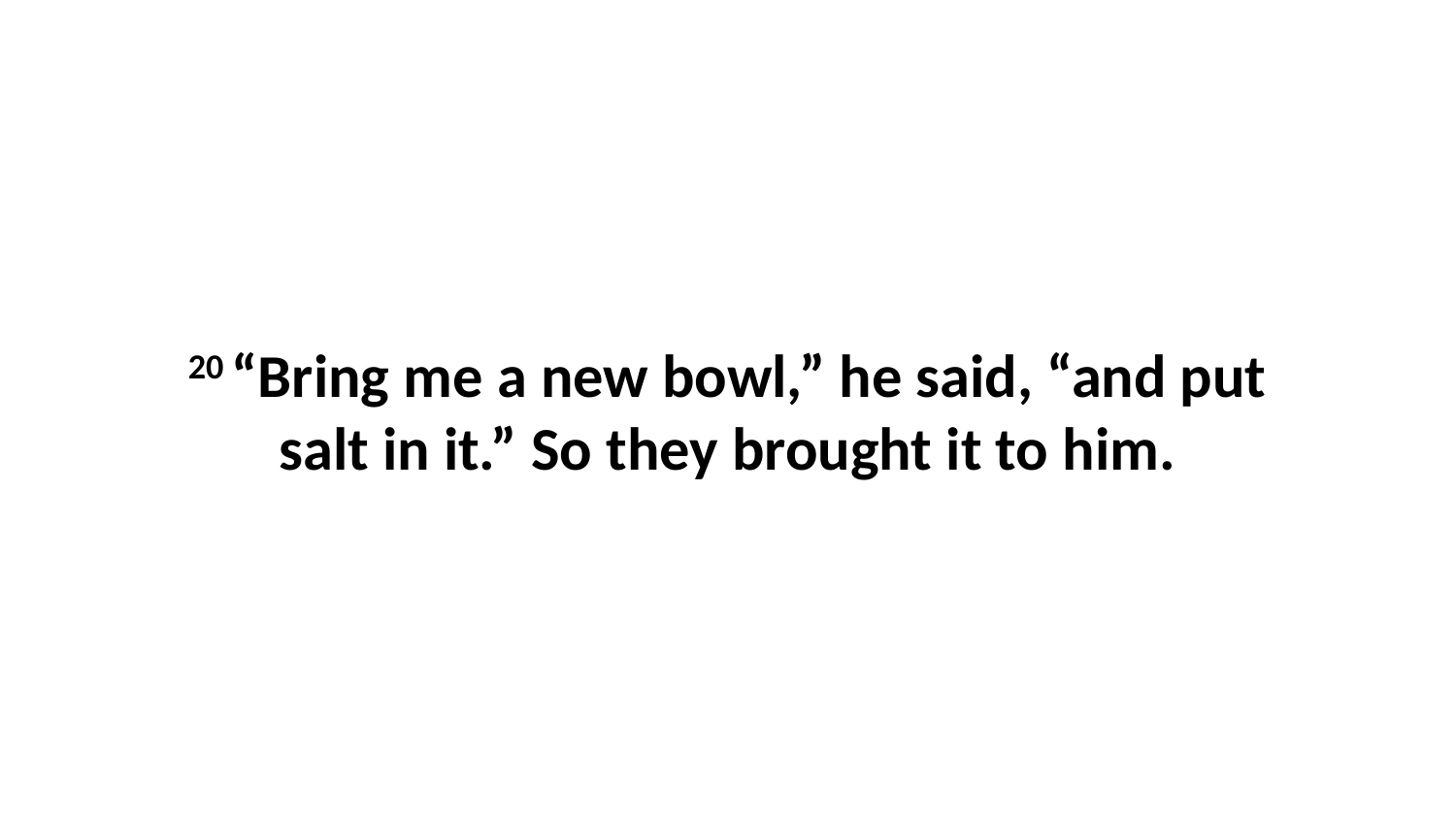

20 “Bring me a new bowl,” he said, “and put salt in it.” So they brought it to him.